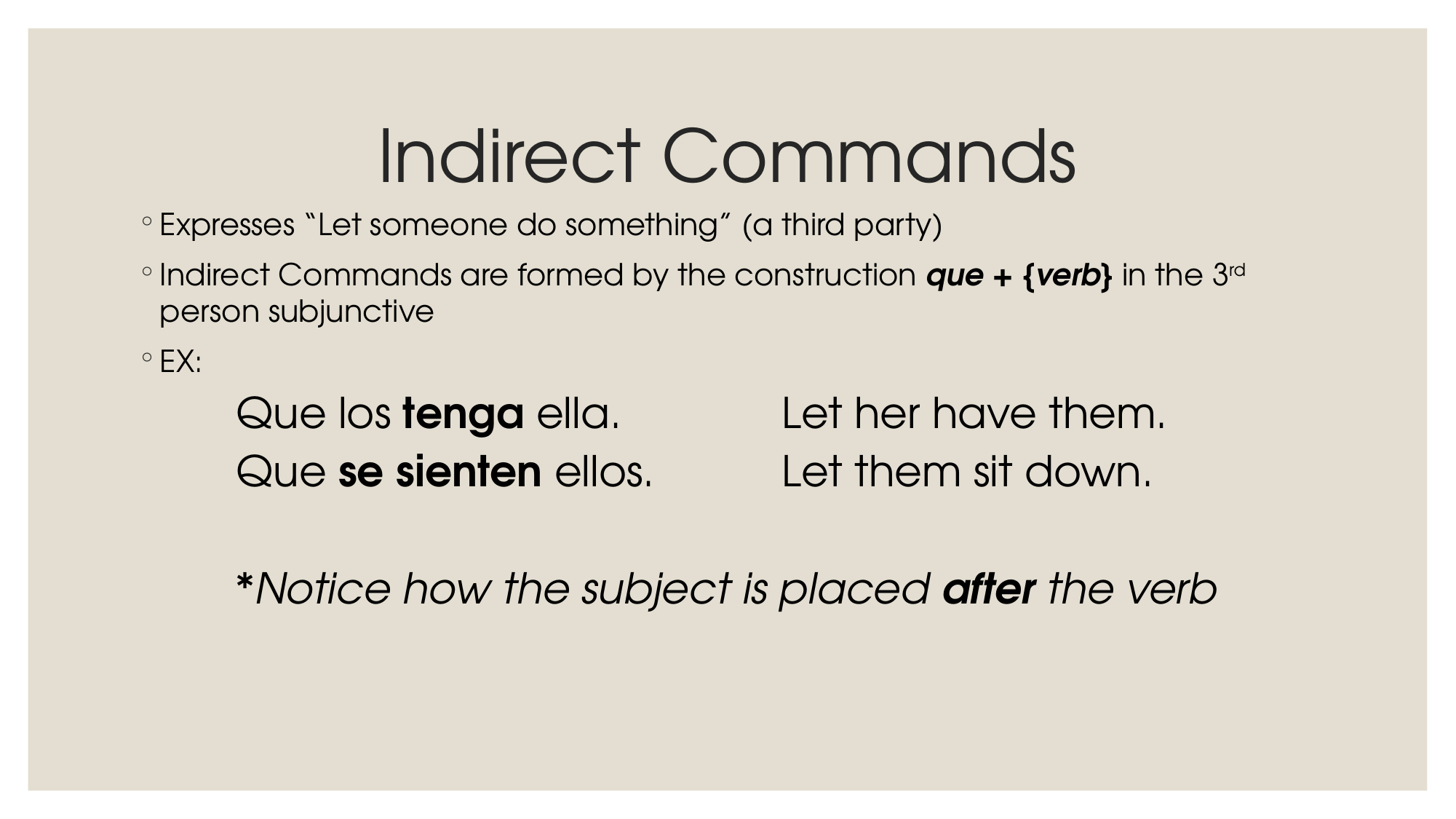

# Indirect Commands
Expresses “Let someone do something” (a third party)
Indirect Commands are formed by the construction que + {verb} in the 3rd person subjunctive
EX:
Que los tenga ella.		Let her have them.
Que se sienten ellos.		Let them sit down.

*Notice how the subject is placed after the verb